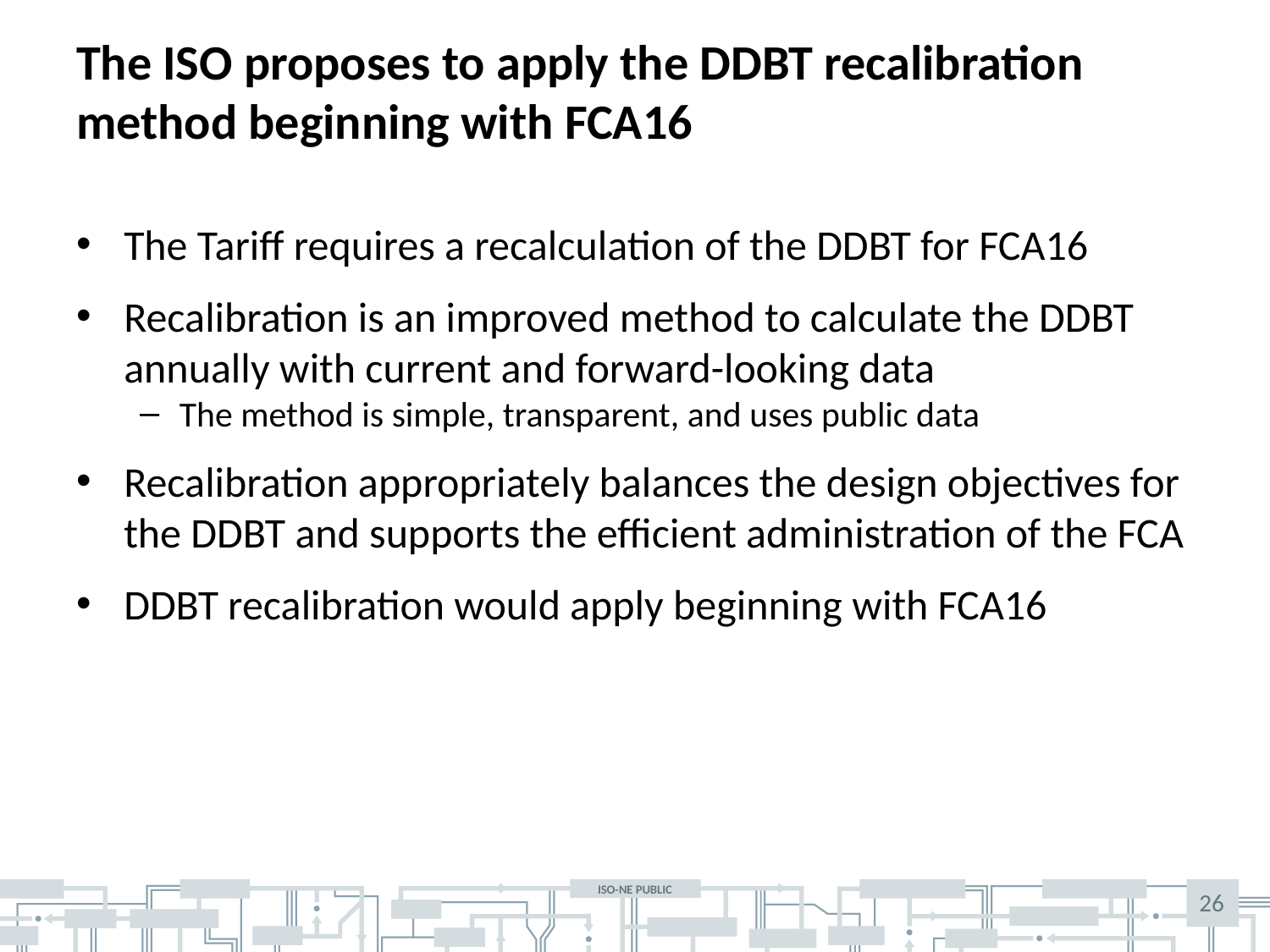

# The ISO proposes to apply the DDBT recalibration method beginning with FCA16
The Tariff requires a recalculation of the DDBT for FCA16
Recalibration is an improved method to calculate the DDBT annually with current and forward-looking data
The method is simple, transparent, and uses public data
Recalibration appropriately balances the design objectives for the DDBT and supports the efficient administration of the FCA
DDBT recalibration would apply beginning with FCA16
26